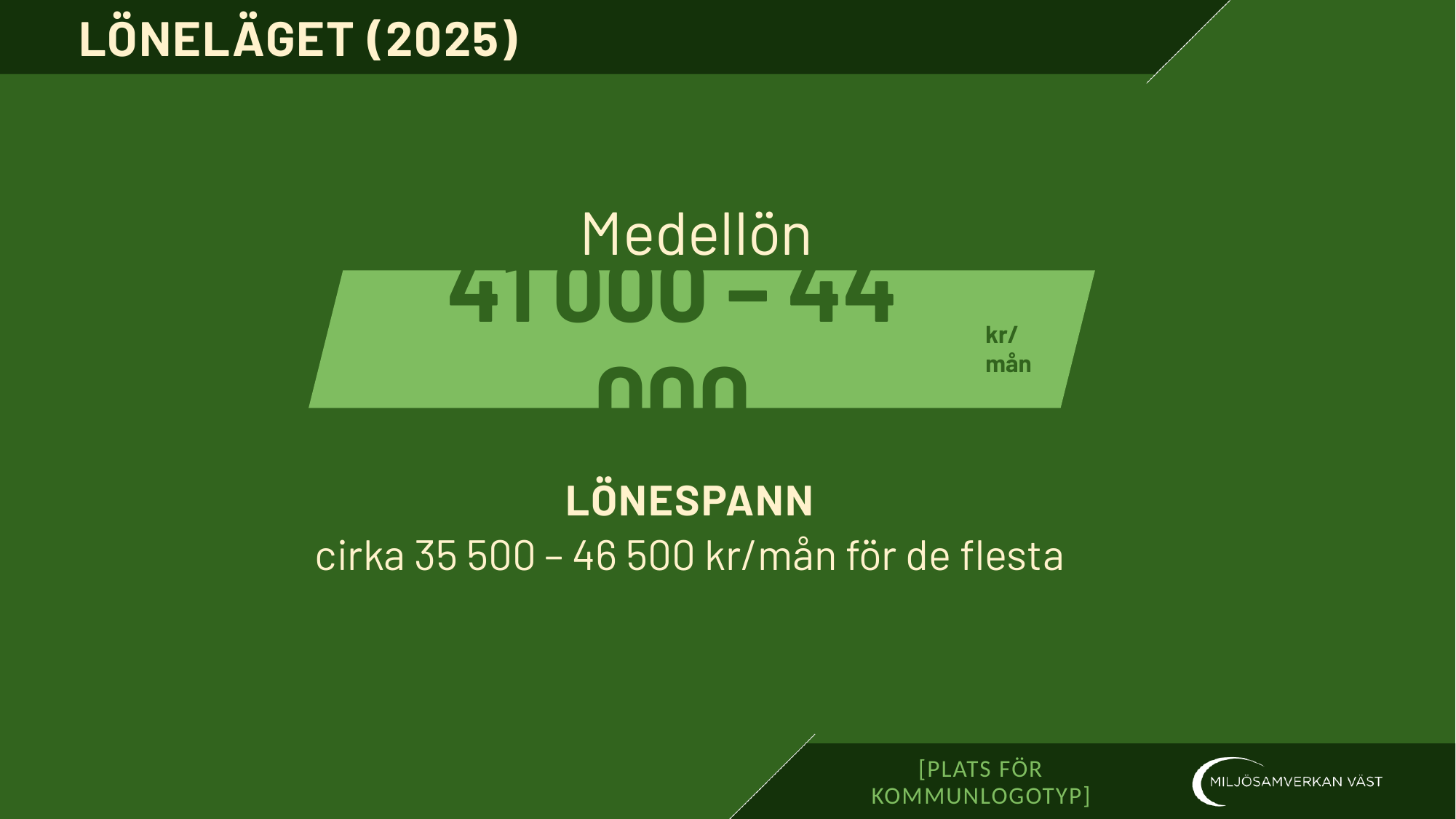

# LÖNELÄGET (2025)
Medellön

41 000 – 44 000
kr/
mån
LÖNESPANN
cirka 35 500 – 46 500 kr/mån för de flesta